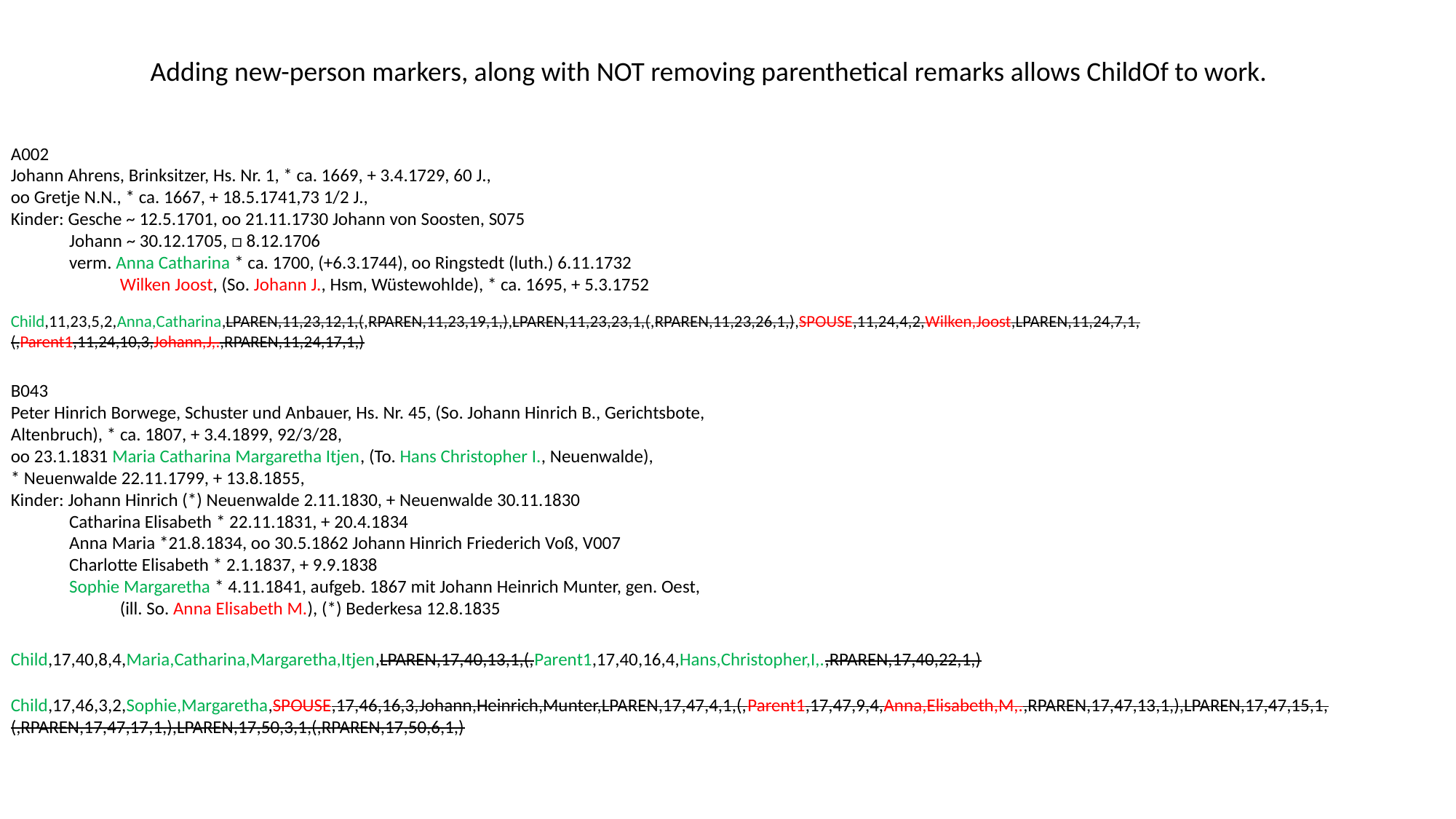

Adding new-person markers, along with NOT removing parenthetical remarks allows ChildOf to work.
A002
Johann Ahrens, Brinksitzer, Hs. Nr. 1, * ca. 1669, + 3.4.1729, 60 J.,
oo Gretje N.N., * ca. 1667, + 18.5.1741,73 1/2 J.,
Kinder: Gesche ~ 12.5.1701, oo 21.11.1730 Johann von Soosten, S075
              Johann ~ 30.12.1705, □ 8.12.1706
              verm. Anna Catharina * ca. 1700, (+6.3.1744), oo Ringstedt (luth.) 6.11.1732
	Wilken Joost, (So. Johann J., Hsm, Wüstewohlde), * ca. 1695, + 5.3.1752
Child,11,23,5,2,Anna,Catharina,LPAREN,11,23,12,1,(,RPAREN,11,23,19,1,),LPAREN,11,23,23,1,(,RPAREN,11,23,26,1,),SPOUSE,11,24,4,2,Wilken,Joost,LPAREN,11,24,7,1,(,Parent1,11,24,10,3,Johann,J,.,RPAREN,11,24,17,1,)
B043
Peter Hinrich Borwege, Schuster und Anbauer, Hs. Nr. 45, (So. Johann Hinrich B., Gerichtsbote,
Altenbruch), * ca. 1807, + 3.4.1899, 92/3/28,
oo 23.1.1831 Maria Catharina Margaretha Itjen, (To. Hans Christopher I., Neuenwalde),
* Neuenwalde 22.11.1799, + 13.8.1855,
Kinder: Johann Hinrich (*) Neuenwalde 2.11.1830, + Neuenwalde 30.11.1830
              Catharina Elisabeth * 22.11.1831, + 20.4.1834
              Anna Maria *21.8.1834, oo 30.5.1862 Johann Hinrich Friederich Voß, V007
              Charlotte Elisabeth * 2.1.1837, + 9.9.1838
              Sophie Margaretha * 4.11.1841, aufgeb. 1867 mit Johann Heinrich Munter, gen. Oest,
	(ill. So. Anna Elisabeth M.), (*) Bederkesa 12.8.1835
Child,17,40,8,4,Maria,Catharina,Margaretha,Itjen,LPAREN,17,40,13,1,(,Parent1,17,40,16,4,Hans,Christopher,I,.,RPAREN,17,40,22,1,)
Child,17,46,3,2,Sophie,Margaretha,SPOUSE,17,46,16,3,Johann,Heinrich,Munter,LPAREN,17,47,4,1,(,Parent1,17,47,9,4,Anna,Elisabeth,M,.,RPAREN,17,47,13,1,),LPAREN,17,47,15,1,(,RPAREN,17,47,17,1,),LPAREN,17,50,3,1,(,RPAREN,17,50,6,1,)